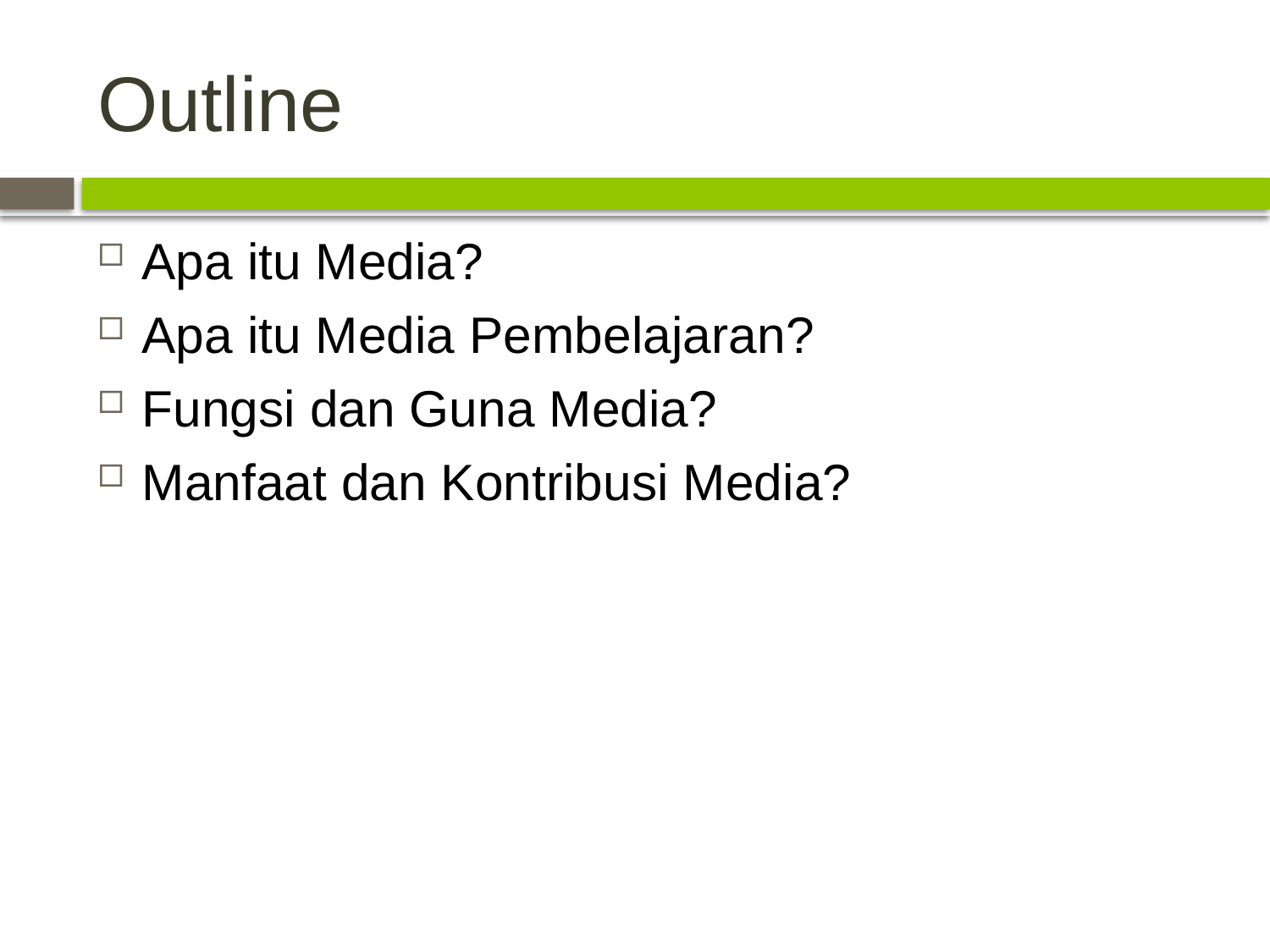

# Outline
Apa itu Media?
Apa itu Media Pembelajaran?
Fungsi dan Guna Media?
Manfaat dan Kontribusi Media?